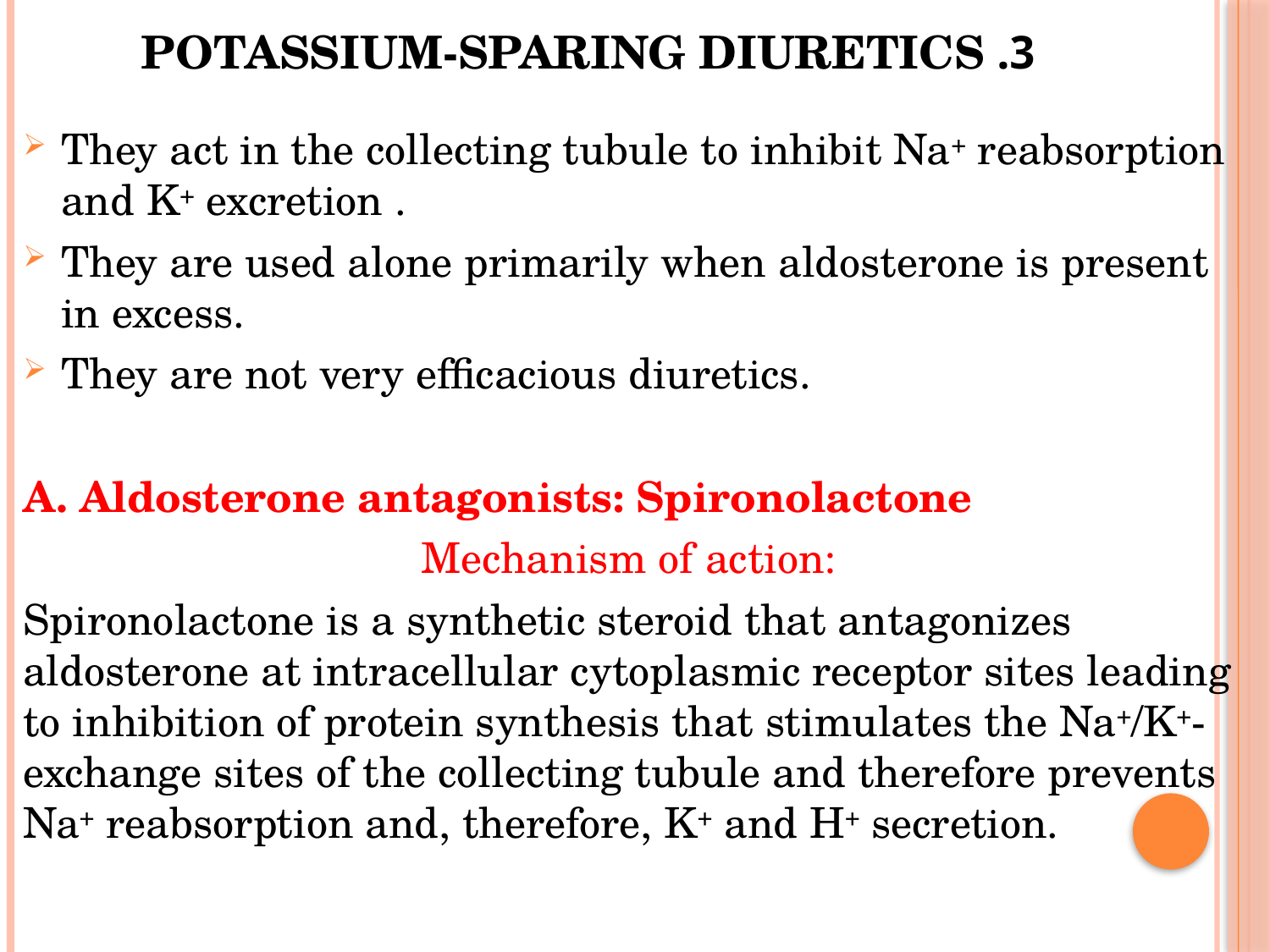

# 3. Potassium-Sparing Diuretics
They act in the collecting tubule to inhibit Na+ reabsorption and K+ excretion .
They are used alone primarily when aldosterone is present in excess.
They are not very efficacious diuretics.

A. Aldosterone antagonists: Spironolactone
Mechanism of action:
Spironolactone is a synthetic steroid that antagonizes aldosterone at intracellular cytoplasmic receptor sites leading to inhibition of protein synthesis that stimulates the Na+/K+-exchange sites of the collecting tubule and therefore prevents Na+ reabsorption and, therefore, K+ and H+ secretion.